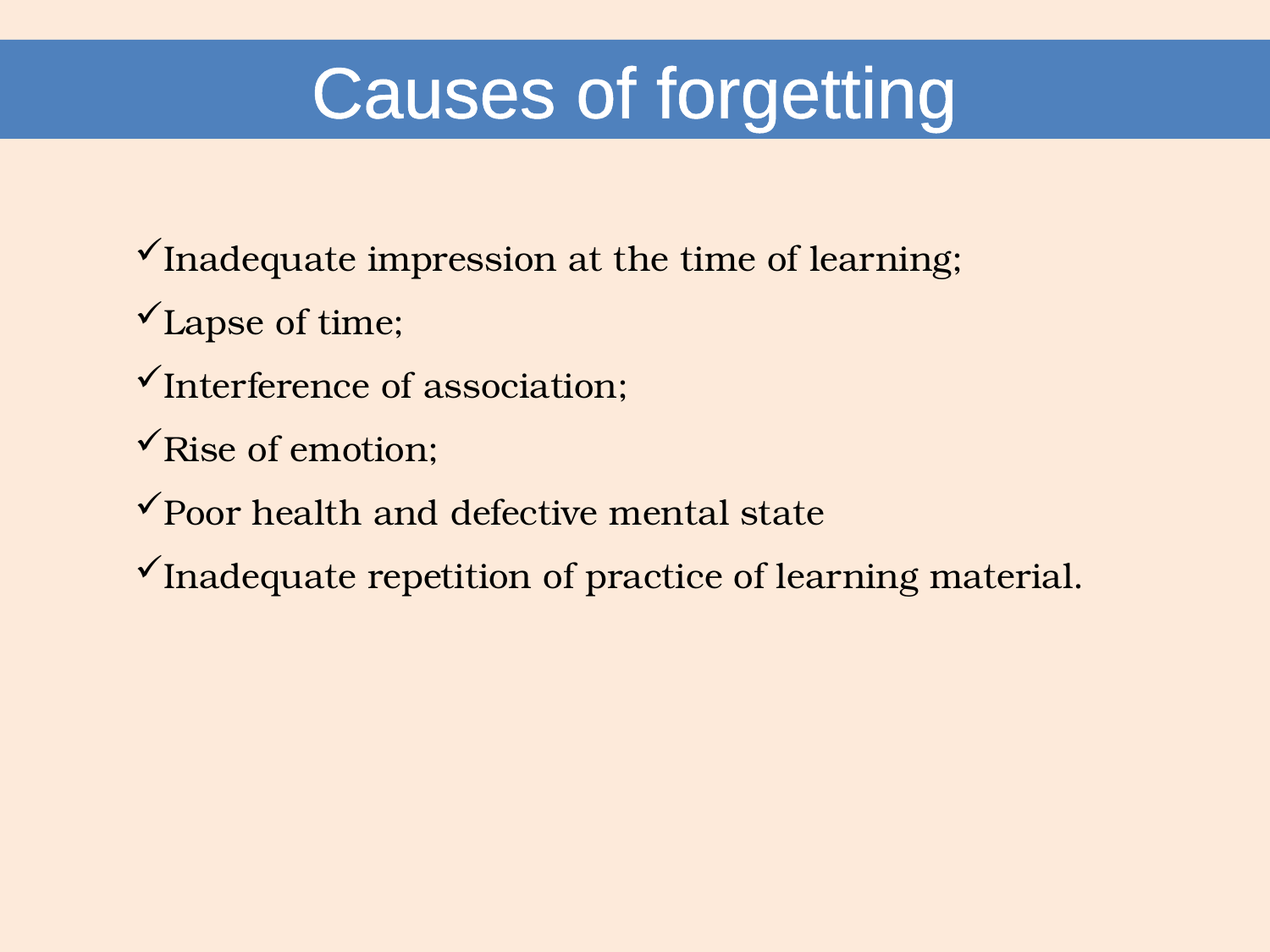

Causes of forgetting
Inadequate impression at the time of learning;
Lapse of time;
Interference of association;
Rise of emotion;
Poor health and defective mental state
Inadequate repetition of practice of learning material.